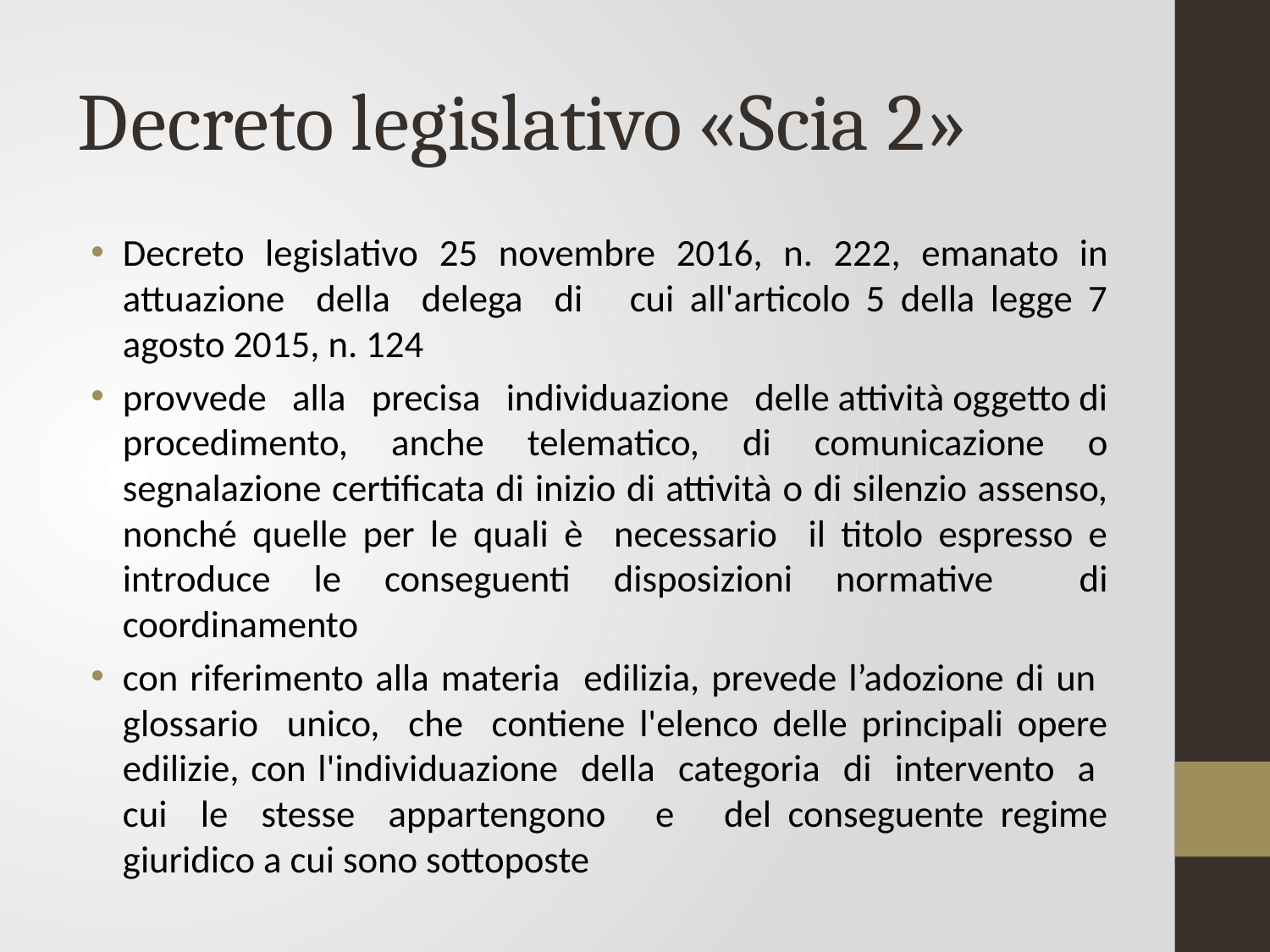

# Decreto legislativo «Scia 2»
Decreto legislativo 25 novembre 2016, n. 222, emanato in attuazione  della  delega  di   cui all'articolo 5 della legge 7 agosto 2015, n. 124
provvede   alla   precisa   individuazione   delle attività oggetto di procedimento, anche telematico, di comunicazione o segnalazione certificata di inizio di attività o di silenzio assenso, nonché quelle per le quali è  necessario  il titolo espresso e introduce le conseguenti disposizioni normative  di coordinamento
con riferimento alla materia  edilizia, prevede l’adozione di un  glossario  unico,  che  contiene l'elenco delle principali opere edilizie, con l'individuazione  della  categoria  di  intervento  a  cui  le  stesse  appartengono   e   del conseguente regime giuridico a cui sono sottoposte